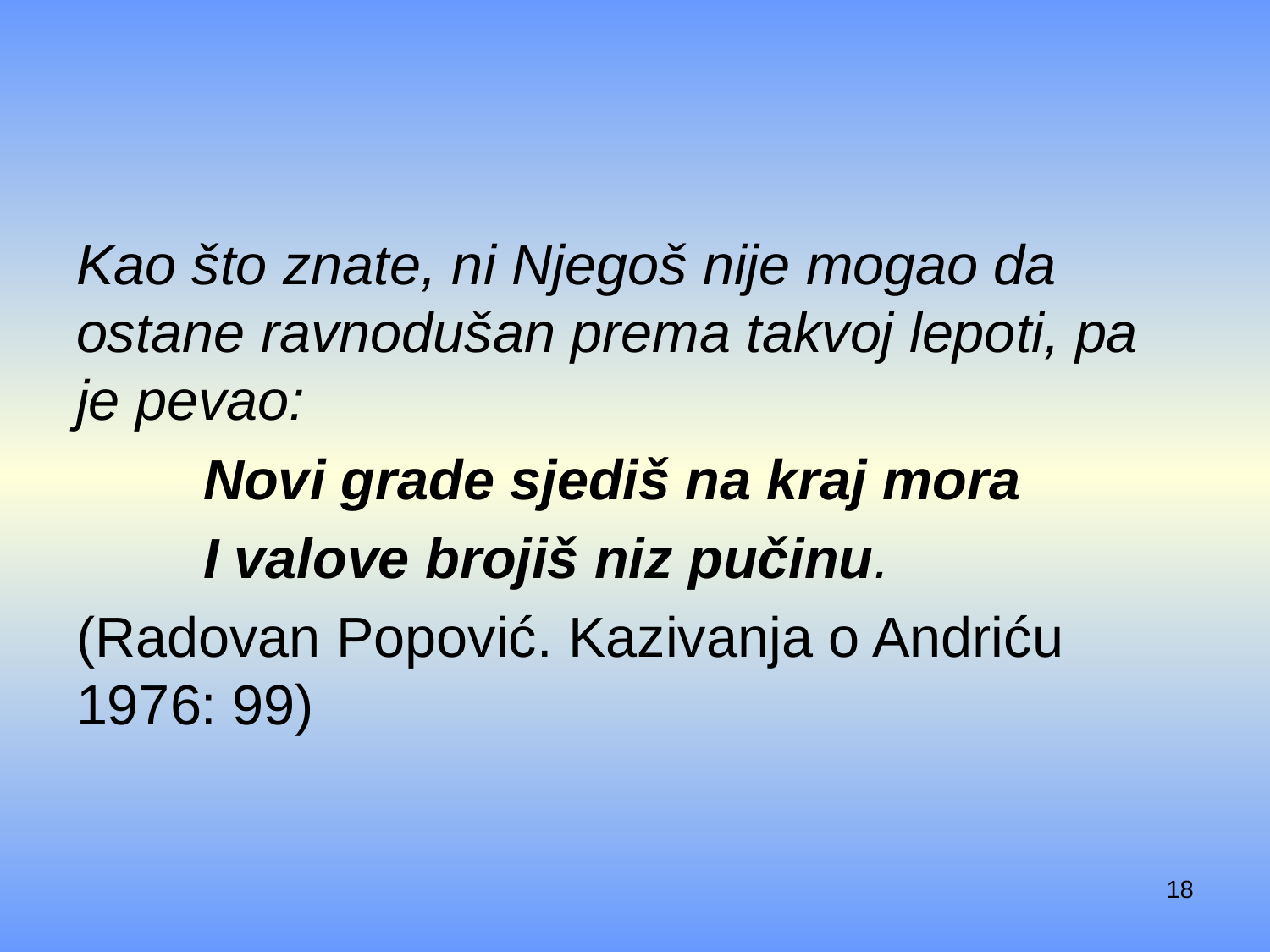

#
Kao što znate, ni Njegoš nije mogao da ostane ravnodušan prema takvoj lepoti, pa je pevao:
	Novi grade sjediš na kraj mora
	I valove brojiš niz pučinu.
(Radovan Popović. Kazivanja o Andriću 1976: 99)
18